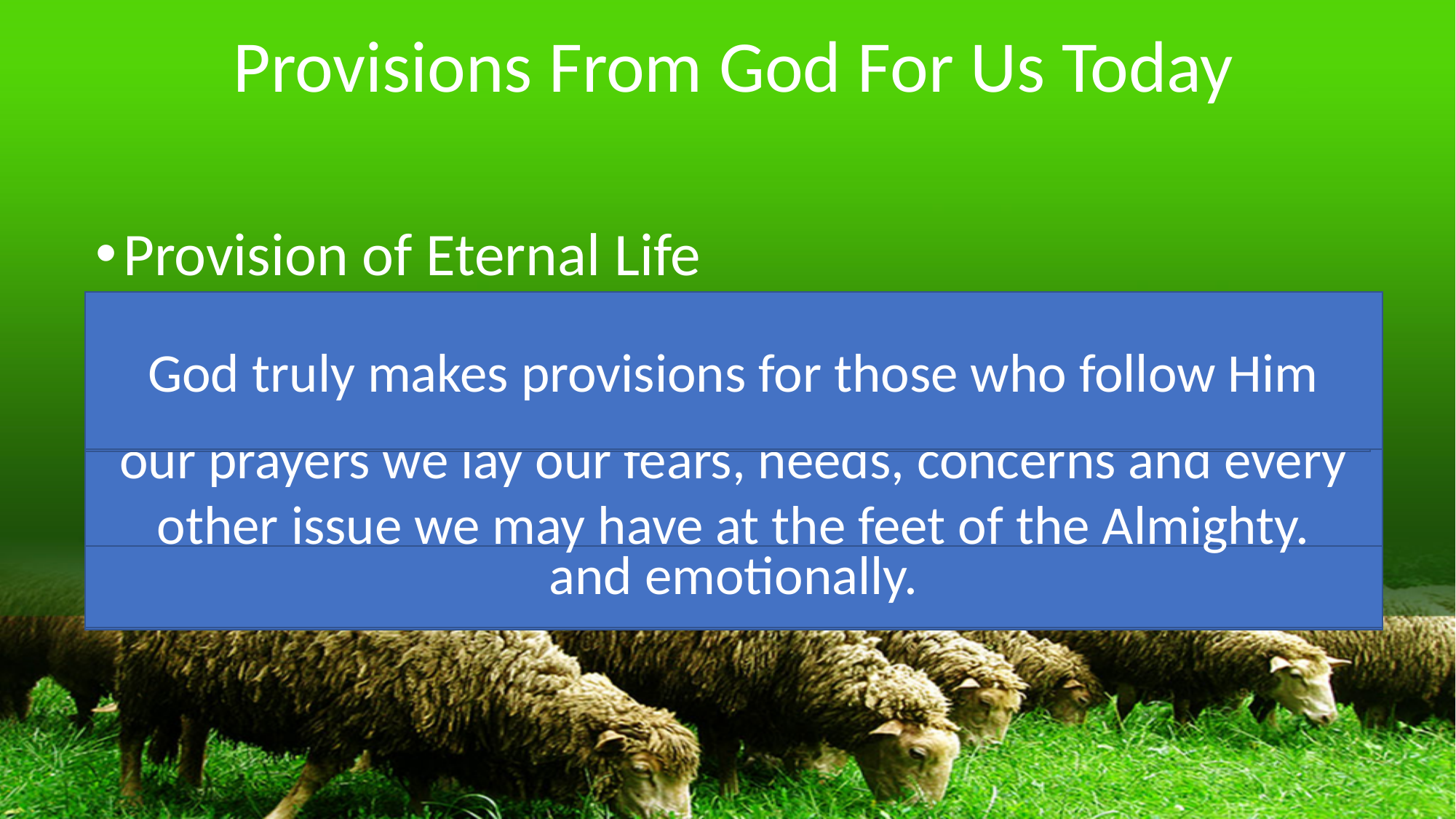

# Provisions From God For Us Today
Provision of Eternal Life
Provisions through Prayer
Provisions through the Church & God’s Word
The greatest provision He has made for us is a plan to gain eternal life through the blood of His Son - John 15:13
God truly makes provisions for those who follow Him
Job makes mention of how God cared for him especially during his trials - Job 10:12; also notice – Job 1:12; 2:6
Through answering our prayers God grants us provisions as according to His will.
God has a way for us to communicate to Him, through our prayers we lay our fears, needs, concerns and every other issue we may have at the feet of the Almighty.
Trials that could cripple a worldly person ought to be more easily handled by a servant of God because of the blessings/provisions given to them by God and through God’s Word - 1 Cor 10:13
Through the Church & God’s Word we grow spiritually and emotionally.